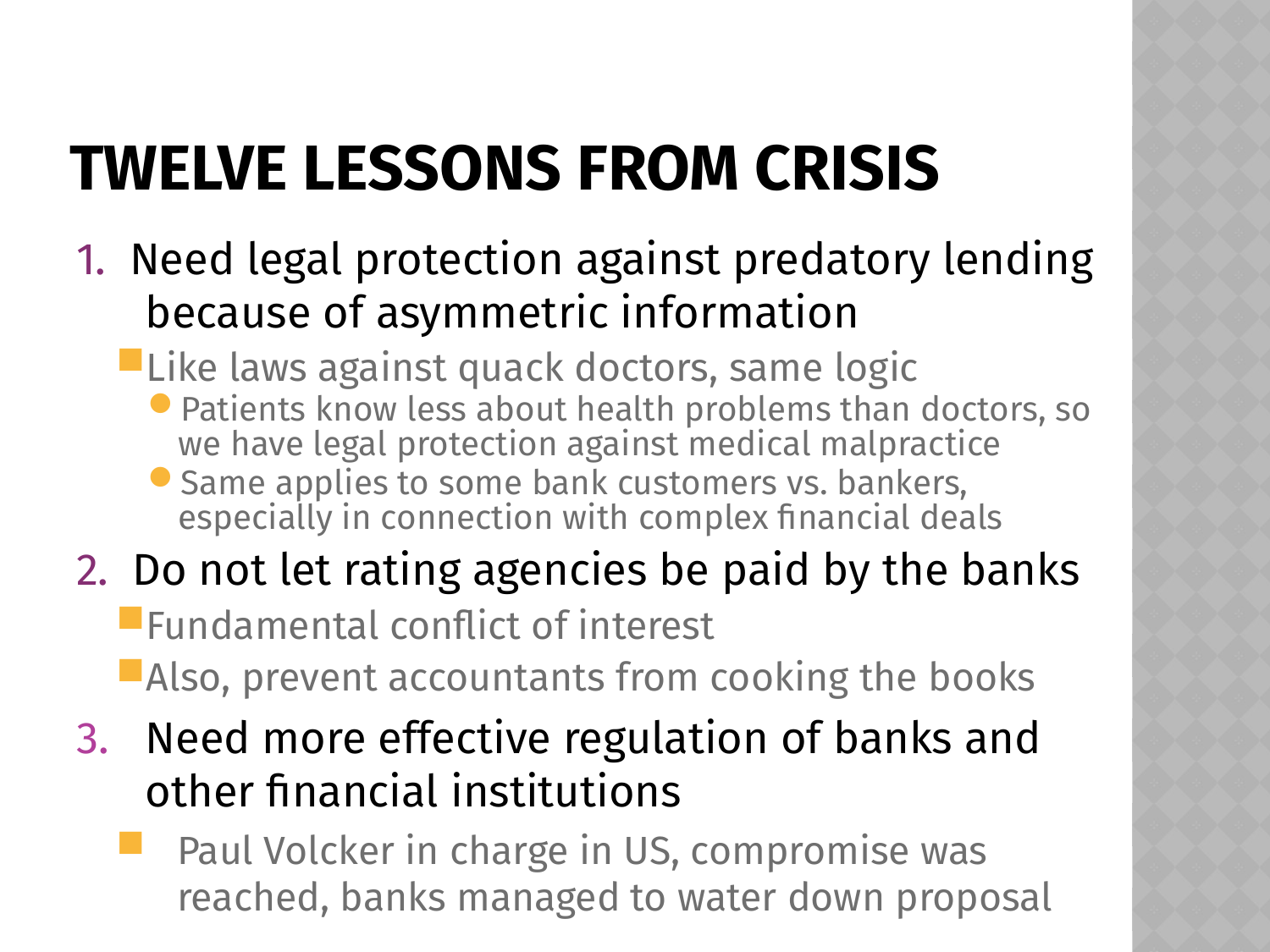

# twelve Lessons from crisis
1.  Need legal protection against predatory lending because of asymmetric information
Like laws against quack doctors, same logic
Patients know less about health problems than doctors, so we have legal protection against medical malpractice
Same applies to some bank customers vs. bankers, especially in connection with complex financial deals
2.  Do not let rating agencies be paid by the banks
Fundamental conflict of interest
Also, prevent accountants from cooking the books
Need more effective regulation of banks and other financial institutions
Paul Volcker in charge in US, compromise was reached, banks managed to water down proposal